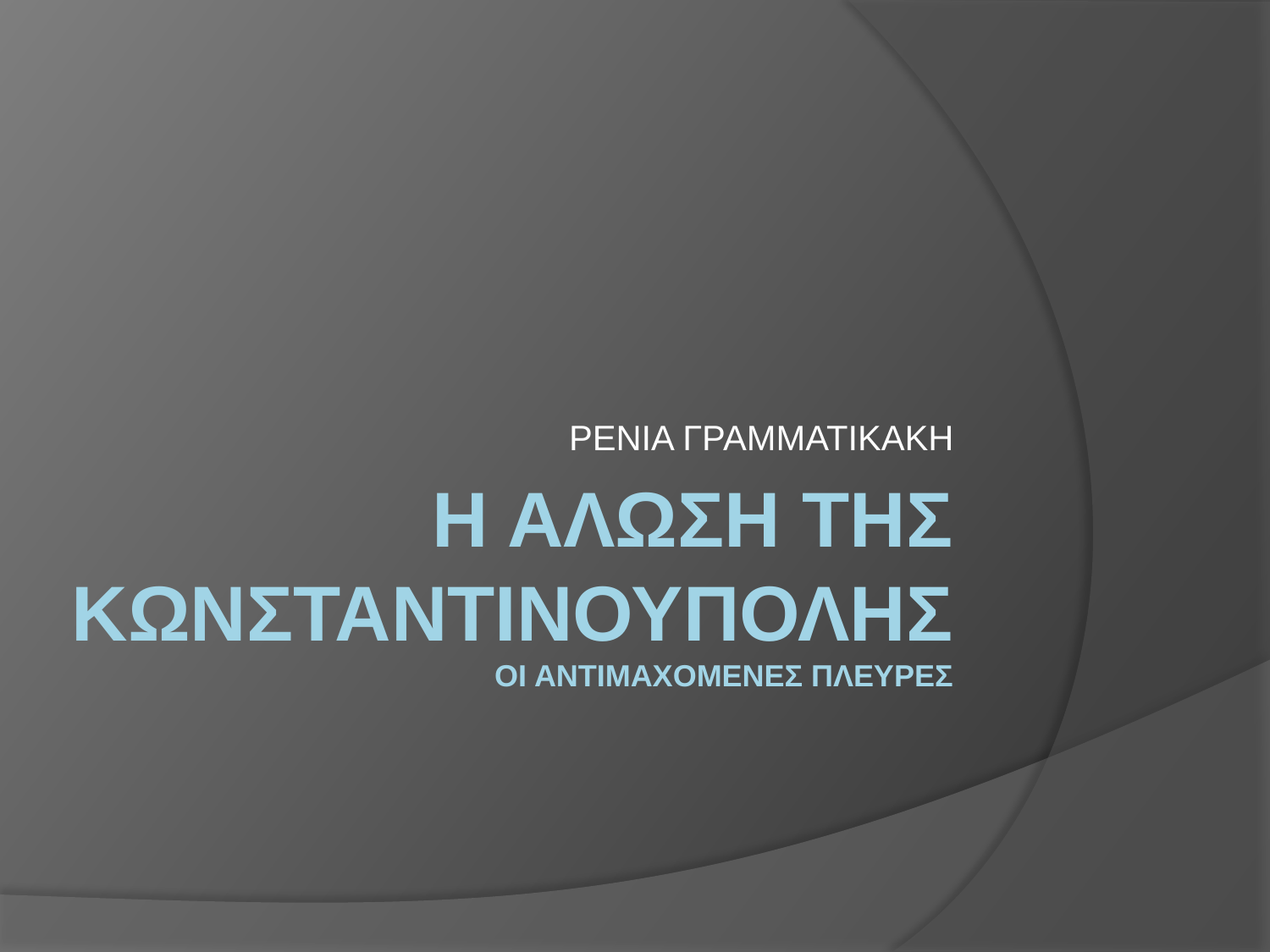

ΡΕΝΙΑ ΓΡΑΜΜΑΤΙΚΑΚΗ
# Η ΑΛΩΣΗ ΤΗΣ ΚΩΝΣΤΑΝΤΙΝΟΥΠΟΛΗΣ ΟΙ ΑΝΤΙΜΑΧΟΜΕΝΕΣ ΠΛΕΥΡΕΣ